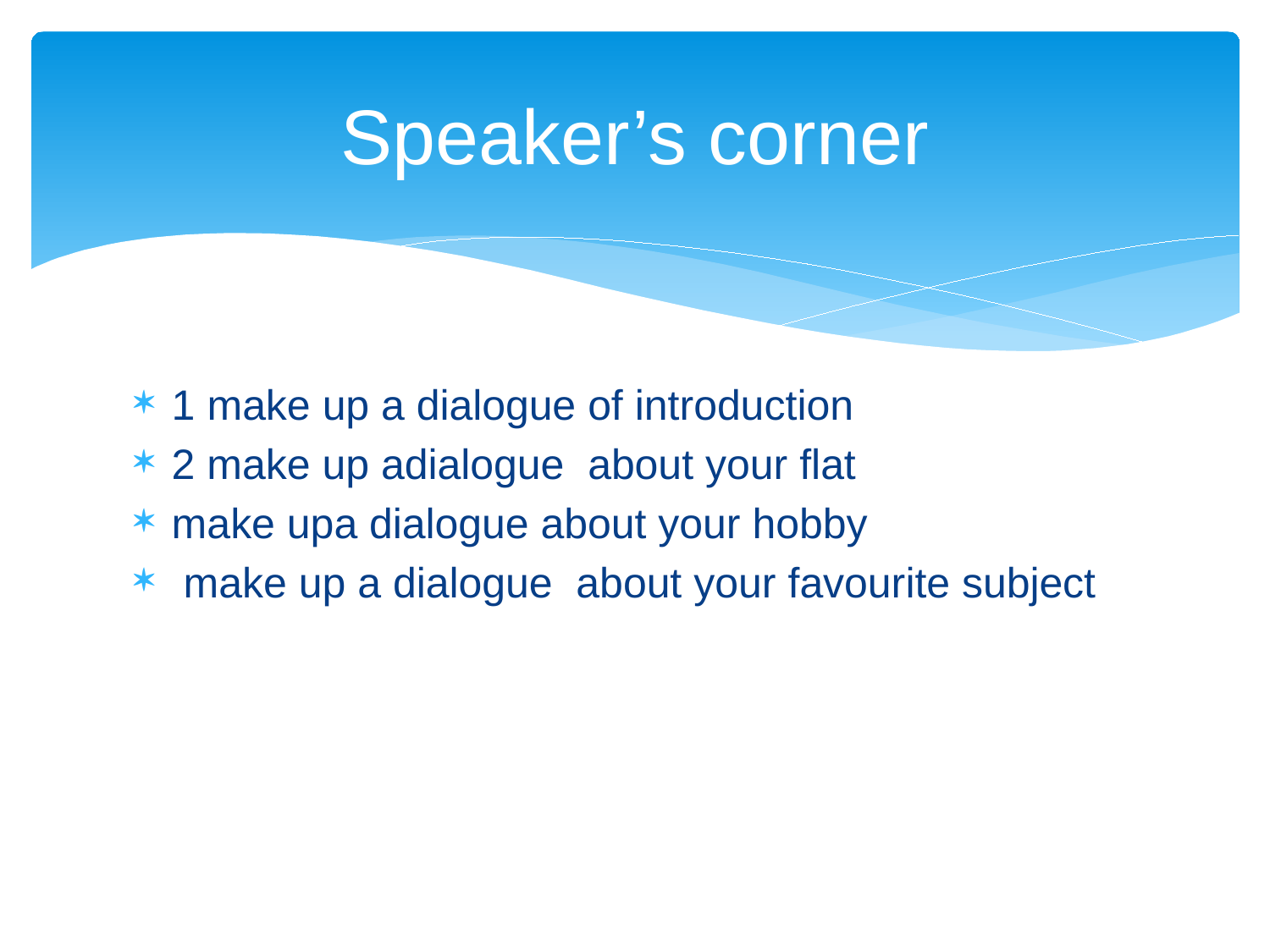

# Speaker’s corner
1 make up а dialogue of introduction
2 make up аdialogue  about your flat
make upа dialogue about your hobby
 make up а dialogue  about your favourite subject